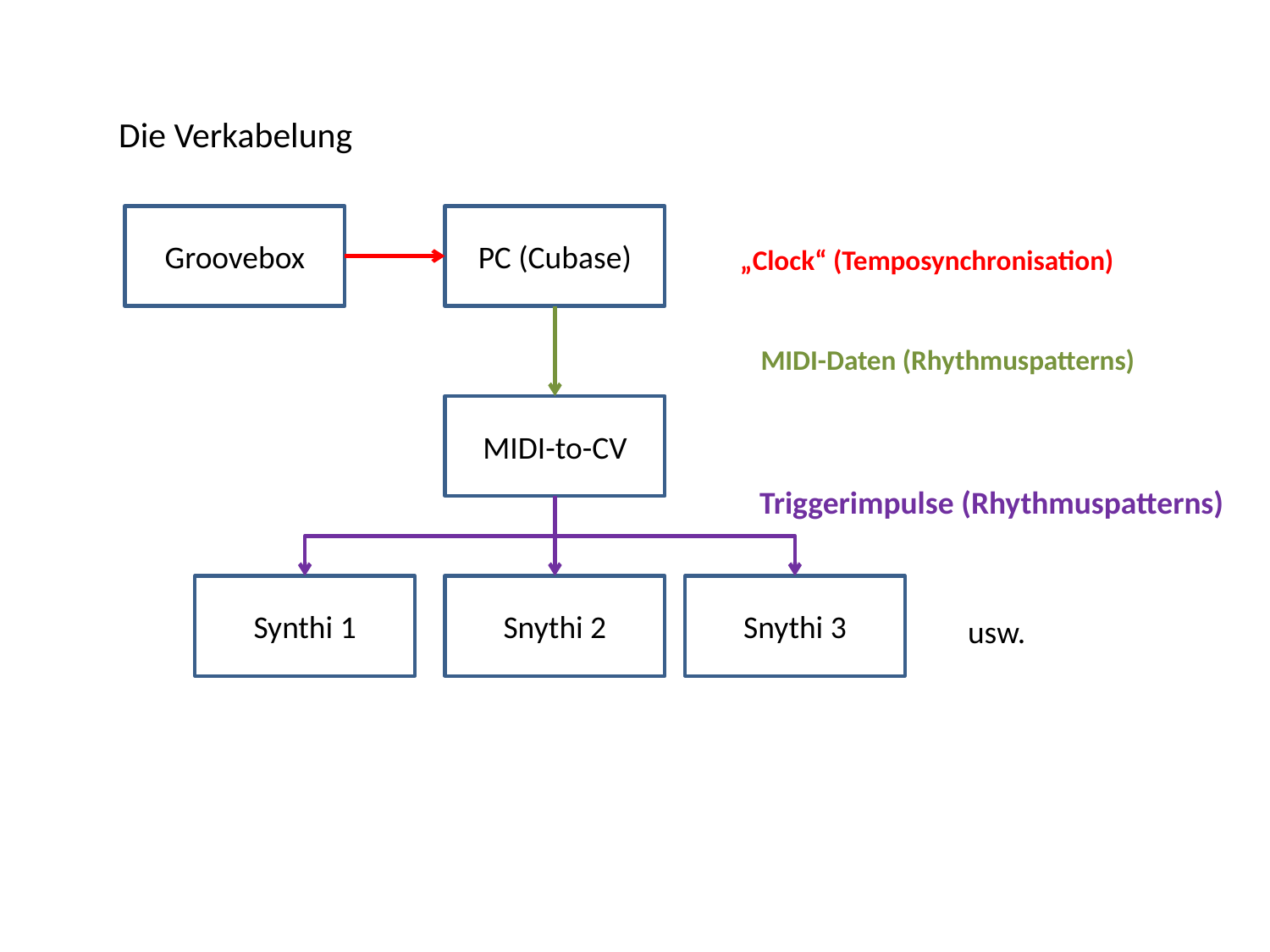

Die Verkabelung
Groovebox
PC (Cubase)
„Clock“ (Temposynchronisation)
MIDI-Daten (Rhythmuspatterns)
MIDI-to-CV
Triggerimpulse (Rhythmuspatterns)
Synthi 1
Snythi 2
Snythi 3
usw.